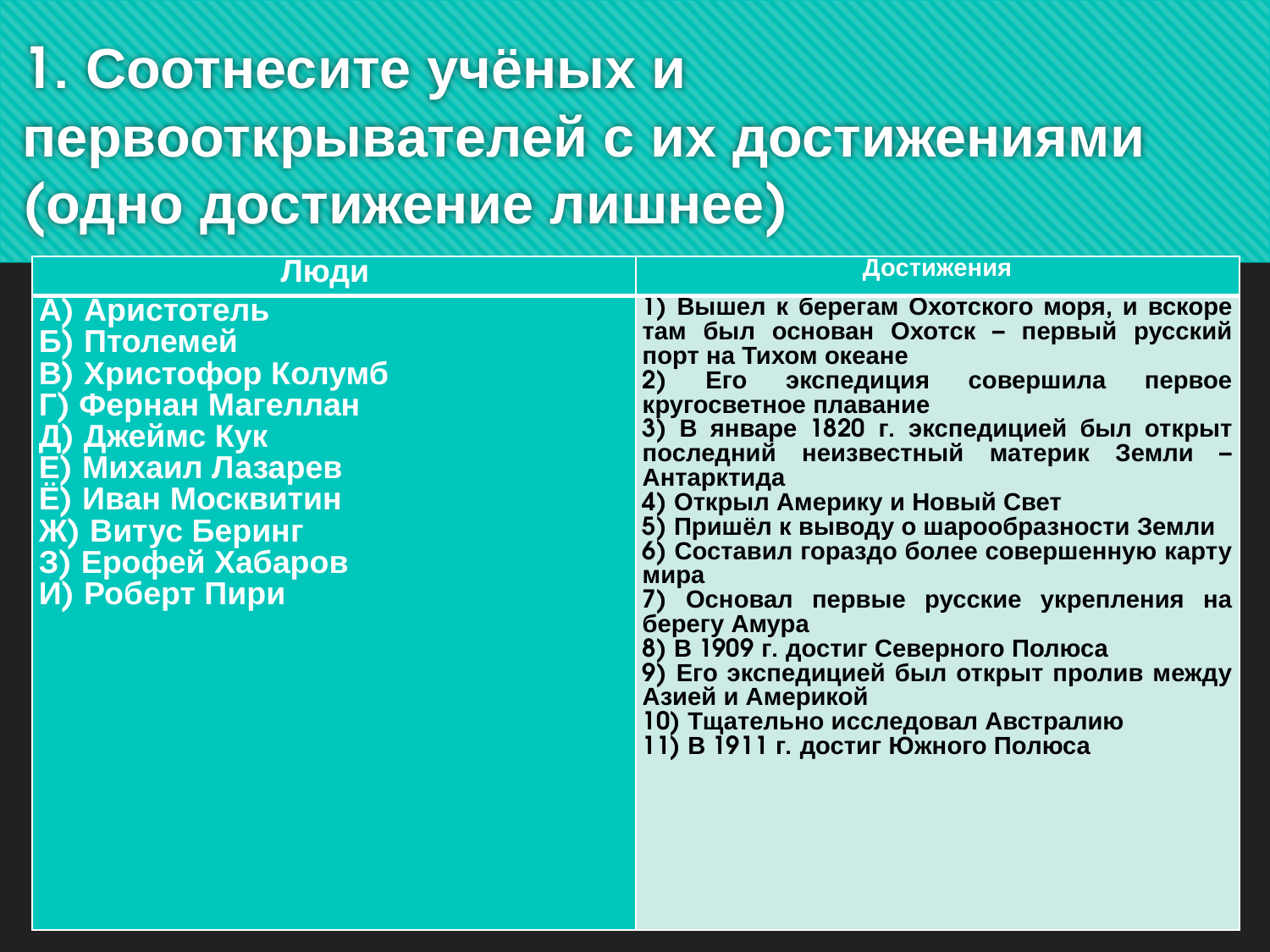

# 1. Соотнесите учёных и первооткрывателей с их достижениями (одно достижение лишнее)
| Люди | Достижения |
| --- | --- |
| А) Аристотель Б) Птолемей В) Христофор Колумб Г) Фернан Магеллан Д) Джеймс Кук Е) Михаил Лазарев Ё) Иван Москвитин Ж) Витус Беринг З) Ерофей Хабаров И) Роберт Пири | 1) Вышел к берегам Охотского моря, и вскоре там был основан Охотск – первый русский порт на Тихом океане 2) Его экспедиция совершила первое кругосветное плавание 3) В январе 1820 г. экспедицией был открыт последний неизвестный материк Земли – Антарктида 4) Открыл Америку и Новый Свет 5) Пришёл к выводу о шарообразности Земли 6) Составил гораздо более совершенную карту мира 7) Основал первые русские укрепления на берегу Амура 8) В 1909 г. достиг Северного Полюса 9) Его экспедицией был открыт пролив между Азией и Америкой 10) Тщательно исследовал Австралию 11) В 1911 г. достиг Южного Полюса |